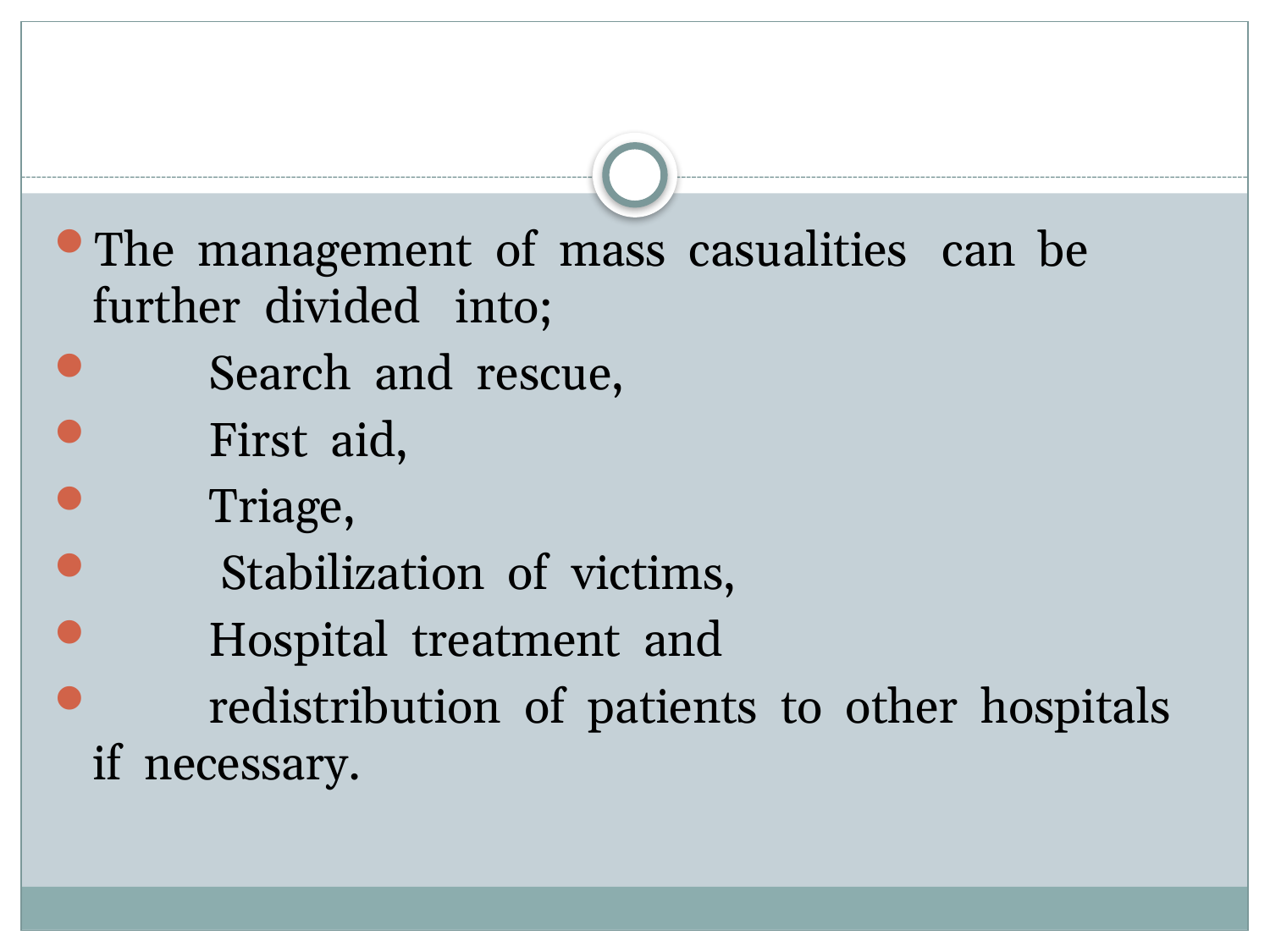

#
The  management  of  mass  casualities   can  be  further  divided   into;
          Search  and  rescue,
          First  aid,
          Triage,
           Stabilization  of  victims,
          Hospital  treatment  and
          redistribution  of  patients  to  other  hospitals  if  necessary.